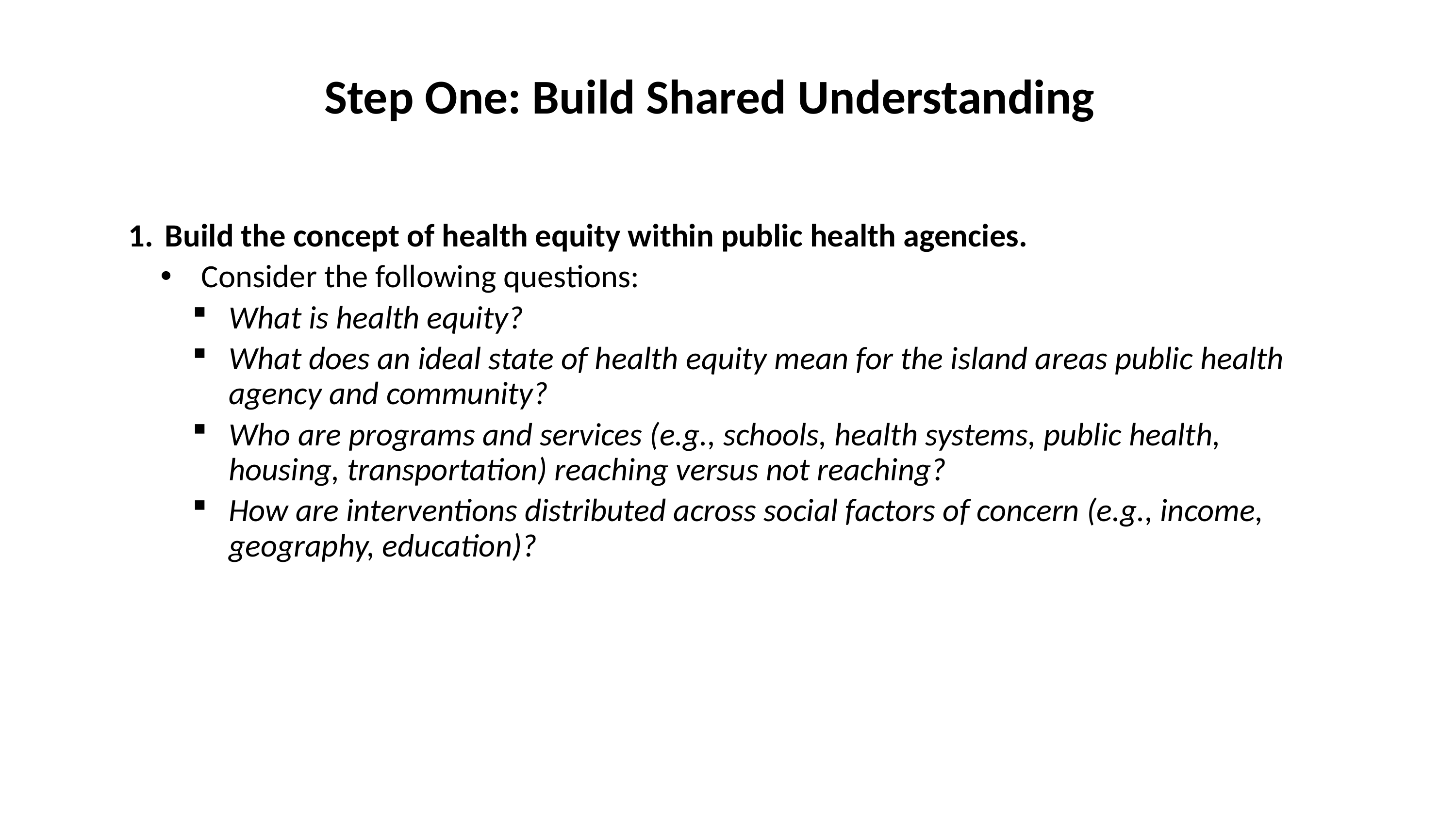

Step One: Build Shared Understanding
Build the concept of health equity within public health agencies.
Consider the following questions:
What is health equity?
What does an ideal state of health equity mean for the island areas public health agency and community?
Who are programs and services (e.g., schools, health systems, public health, housing, transportation) reaching versus not reaching?
How are interventions distributed across social factors of concern (e.g., income, geography, education)?